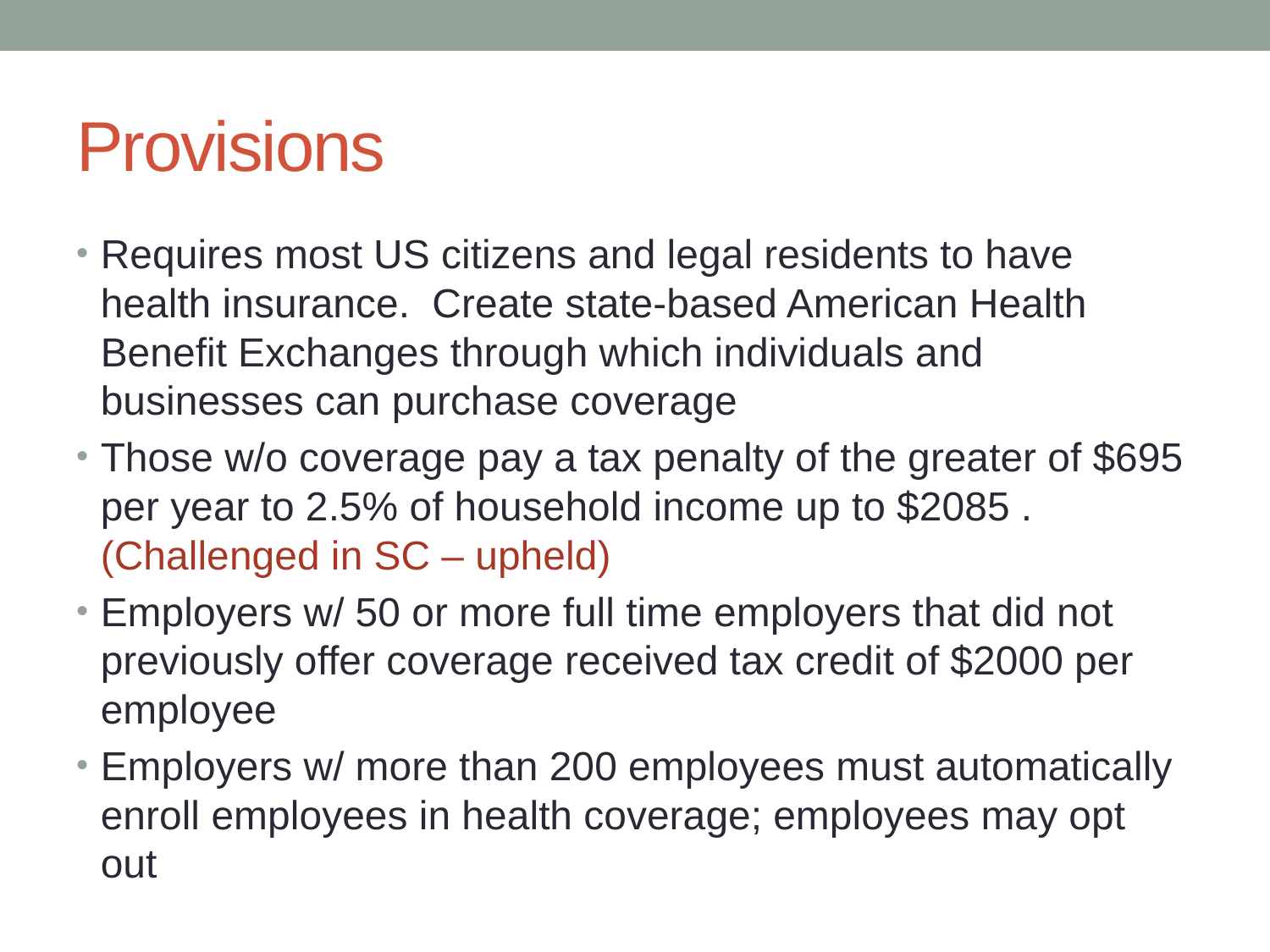

# Provisions
Requires most US citizens and legal residents to have health insurance.  Create state-based American Health Benefit Exchanges through which individuals and businesses can purchase coverage
Those w/o coverage pay a tax penalty of the greater of $695 per year to 2.5% of household income up to $2085 . (Challenged in SC – upheld)
Employers w/ 50 or more full time employers that did not previously offer coverage received tax credit of $2000 per employee
Employers w/ more than 200 employees must automatically enroll employees in health coverage; employees may opt out